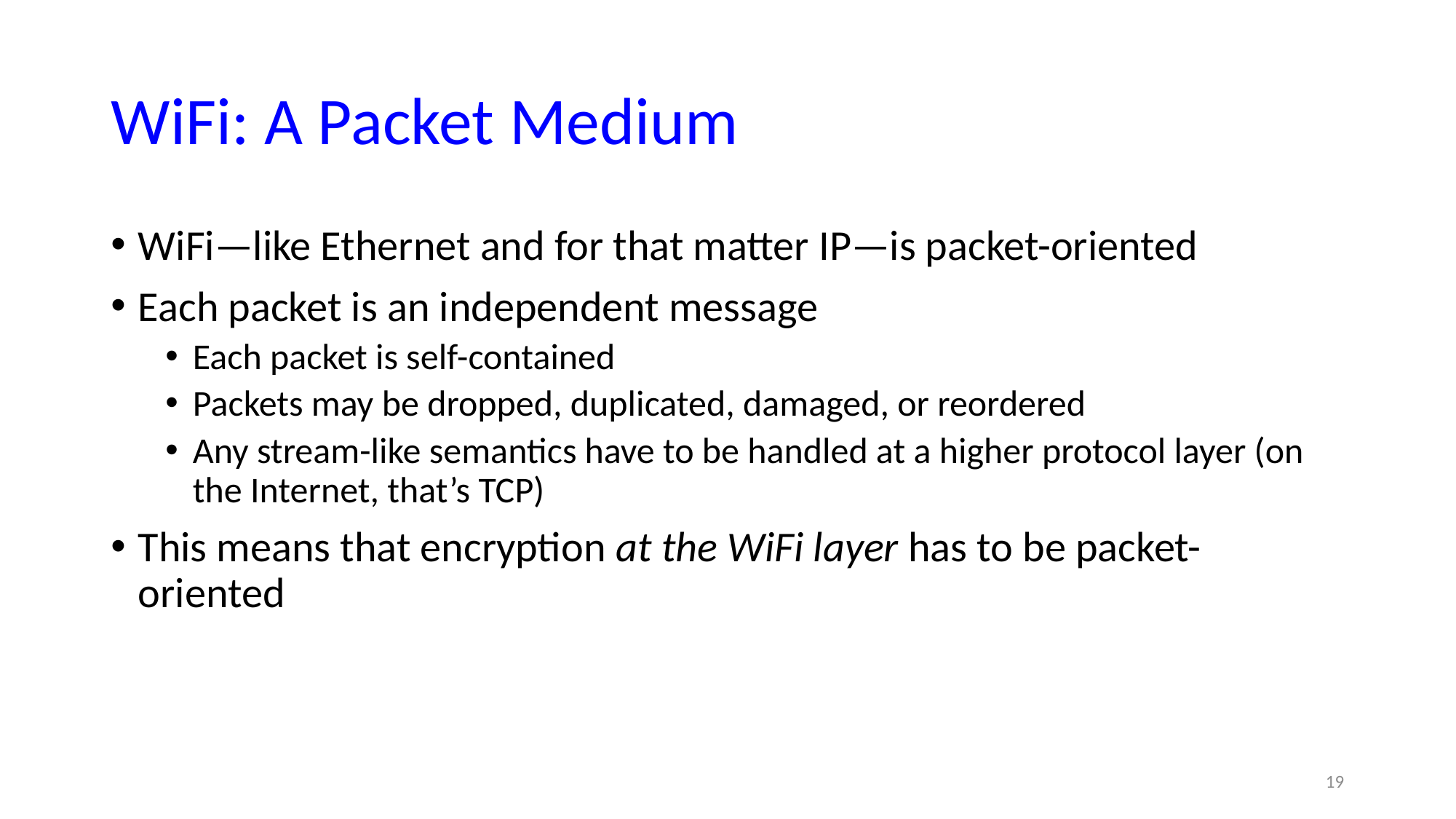

# WiFi: A Packet Medium
WiFi—like Ethernet and for that matter IP—is packet-oriented
Each packet is an independent message
Each packet is self-contained
Packets may be dropped, duplicated, damaged, or reordered
Any stream-like semantics have to be handled at a higher protocol layer (on the Internet, that’s TCP)
This means that encryption at the WiFi layer has to be packet-oriented
19